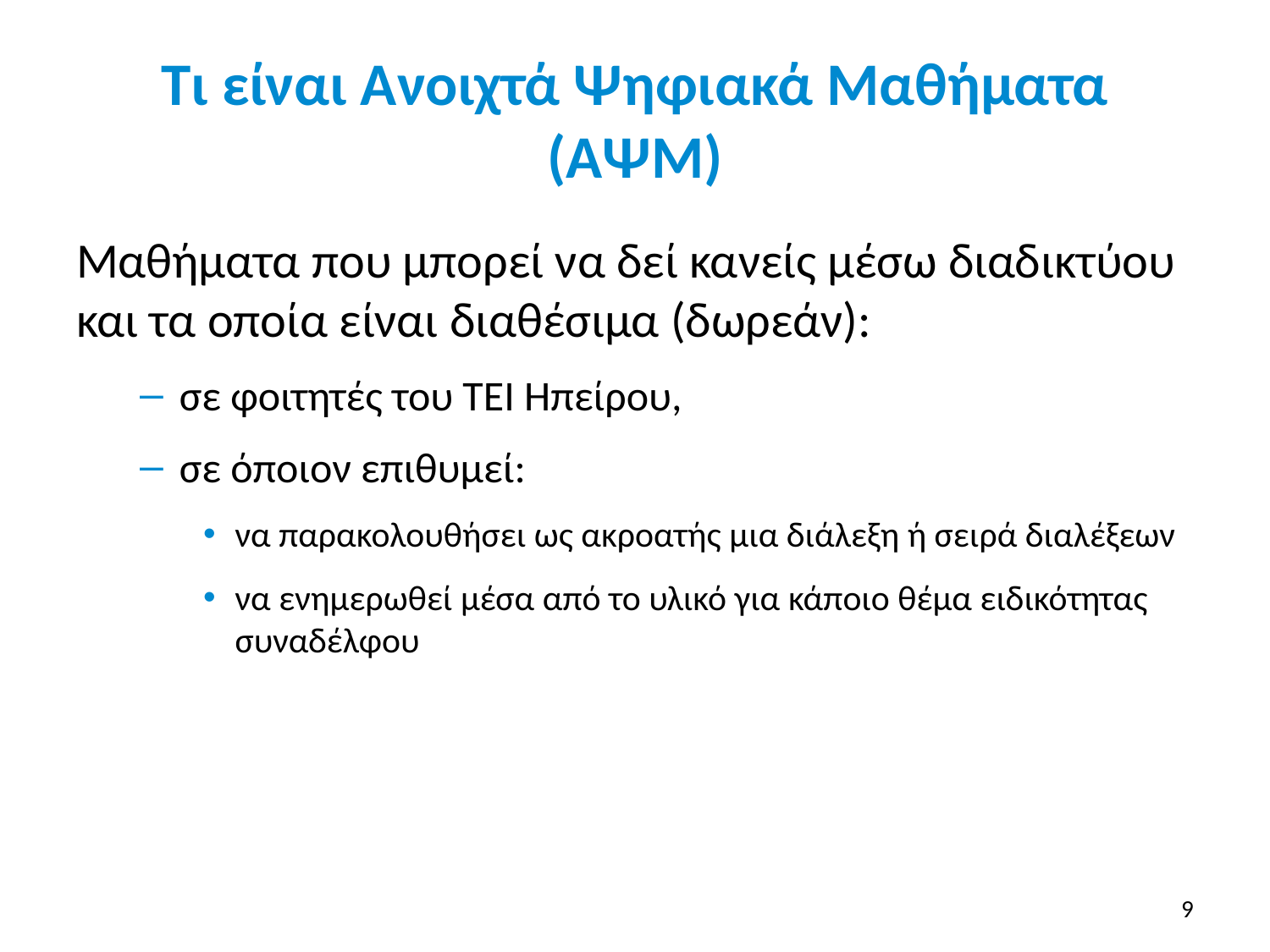

# Τι είναι Ανοιχτά Ψηφιακά Μαθήματα (ΑΨΜ)
Μαθήματα που μπορεί να δεί κανείς μέσω διαδικτύου και τα οποία είναι διαθέσιμα (δωρεάν):
σε φοιτητές του ΤΕΙ Ηπείρου,
σε όποιον επιθυμεί:
να παρακολουθήσει ως ακροατής μια διάλεξη ή σειρά διαλέξεων
να ενημερωθεί μέσα από το υλικό για κάποιο θέμα ειδικότητας συναδέλφου
9